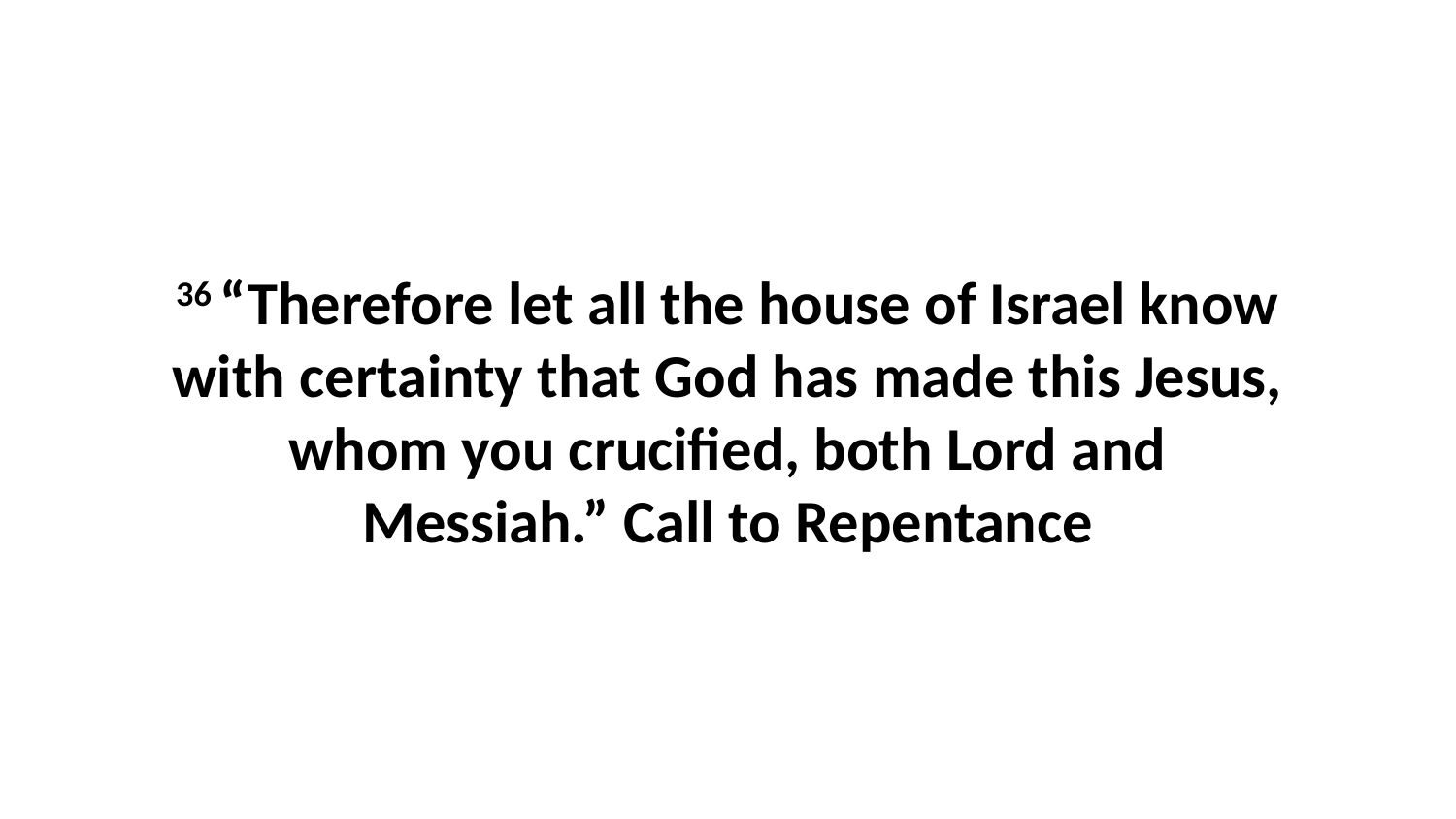

36 “Therefore let all the house of Israel know with certainty that God has made this Jesus, whom you crucified, both Lord and Messiah.” Call to Repentance